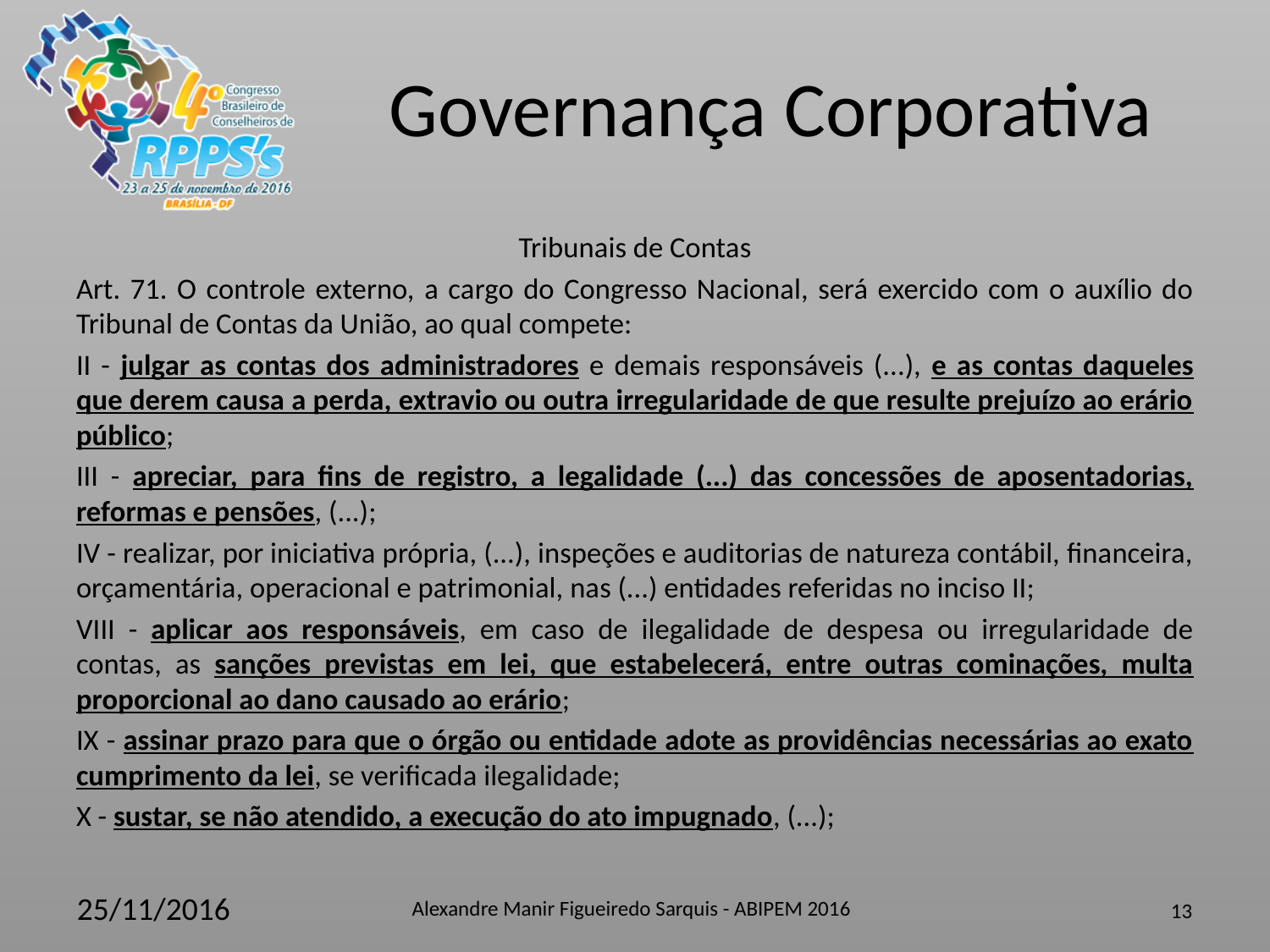

Tribunais de Contas
Art. 71. O controle externo, a cargo do Congresso Nacional, será exercido com o auxílio do Tribunal de Contas da União, ao qual compete:
II - julgar as contas dos administradores e demais responsáveis (...), e as contas daqueles que derem causa a perda, extravio ou outra irregularidade de que resulte prejuízo ao erário público;
III - apreciar, para fins de registro, a legalidade (...) das concessões de aposentadorias, reformas e pensões, (...);
IV - realizar, por iniciativa própria, (...), inspeções e auditorias de natureza contábil, financeira, orçamentária, operacional e patrimonial, nas (...) entidades referidas no inciso II;
VIII - aplicar aos responsáveis, em caso de ilegalidade de despesa ou irregularidade de contas, as sanções previstas em lei, que estabelecerá, entre outras cominações, multa proporcional ao dano causado ao erário;
IX - assinar prazo para que o órgão ou entidade adote as providências necessárias ao exato cumprimento da lei, se verificada ilegalidade;
X - sustar, se não atendido, a execução do ato impugnado, (...);
Alexandre Manir Figueiredo Sarquis - ABIPEM 2016